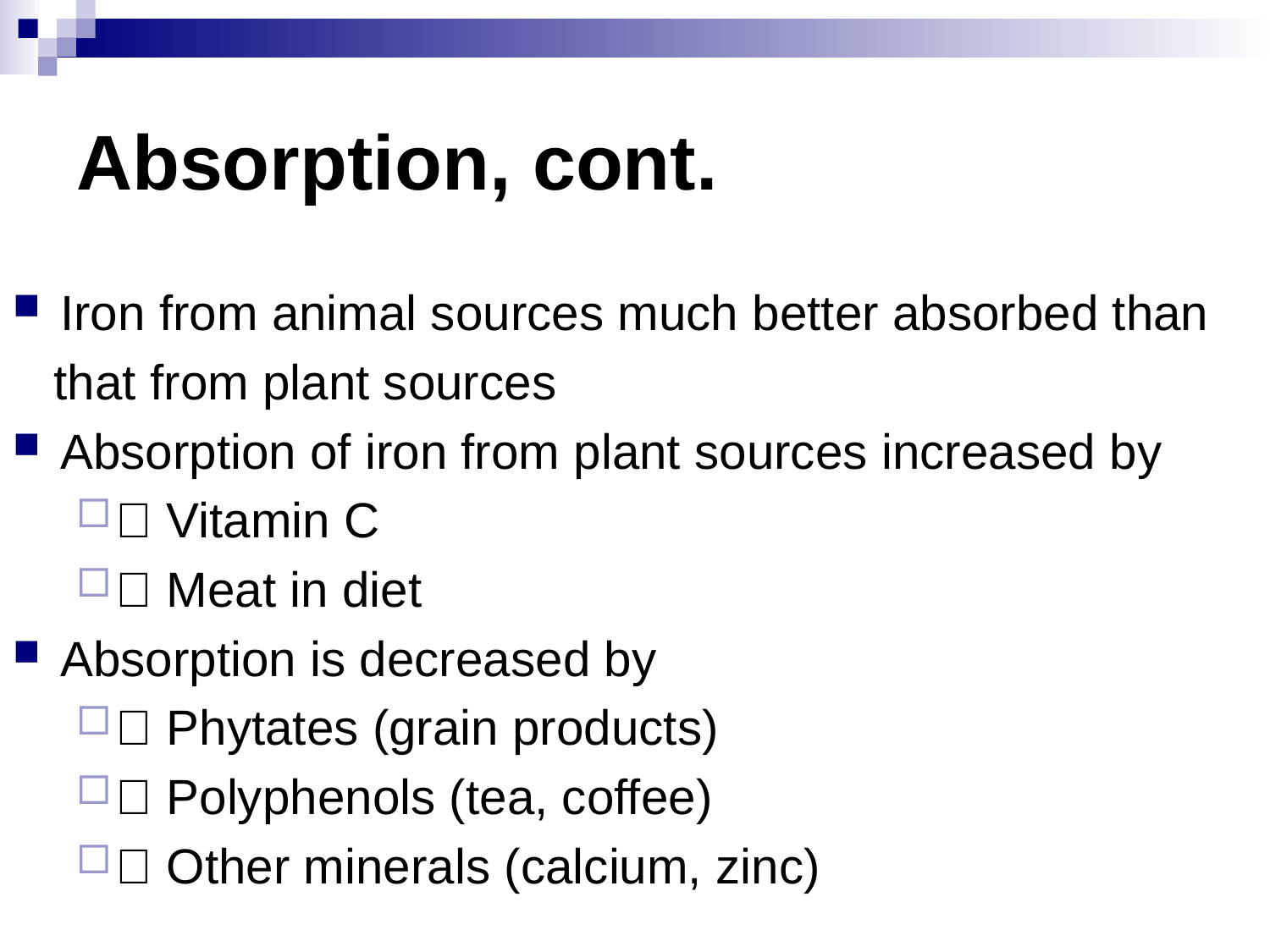

# Absorption, cont.
Iron from animal sources much better absorbed than
   that from plant sources
Absorption of iron from plant sources increased by
􀂄 Vitamin C
􀂄 Meat in diet
Absorption is decreased by
􀂄 Phytates (grain products)
􀂄 Polyphenols (tea, coffee)
􀂄 Other minerals (calcium, zinc)